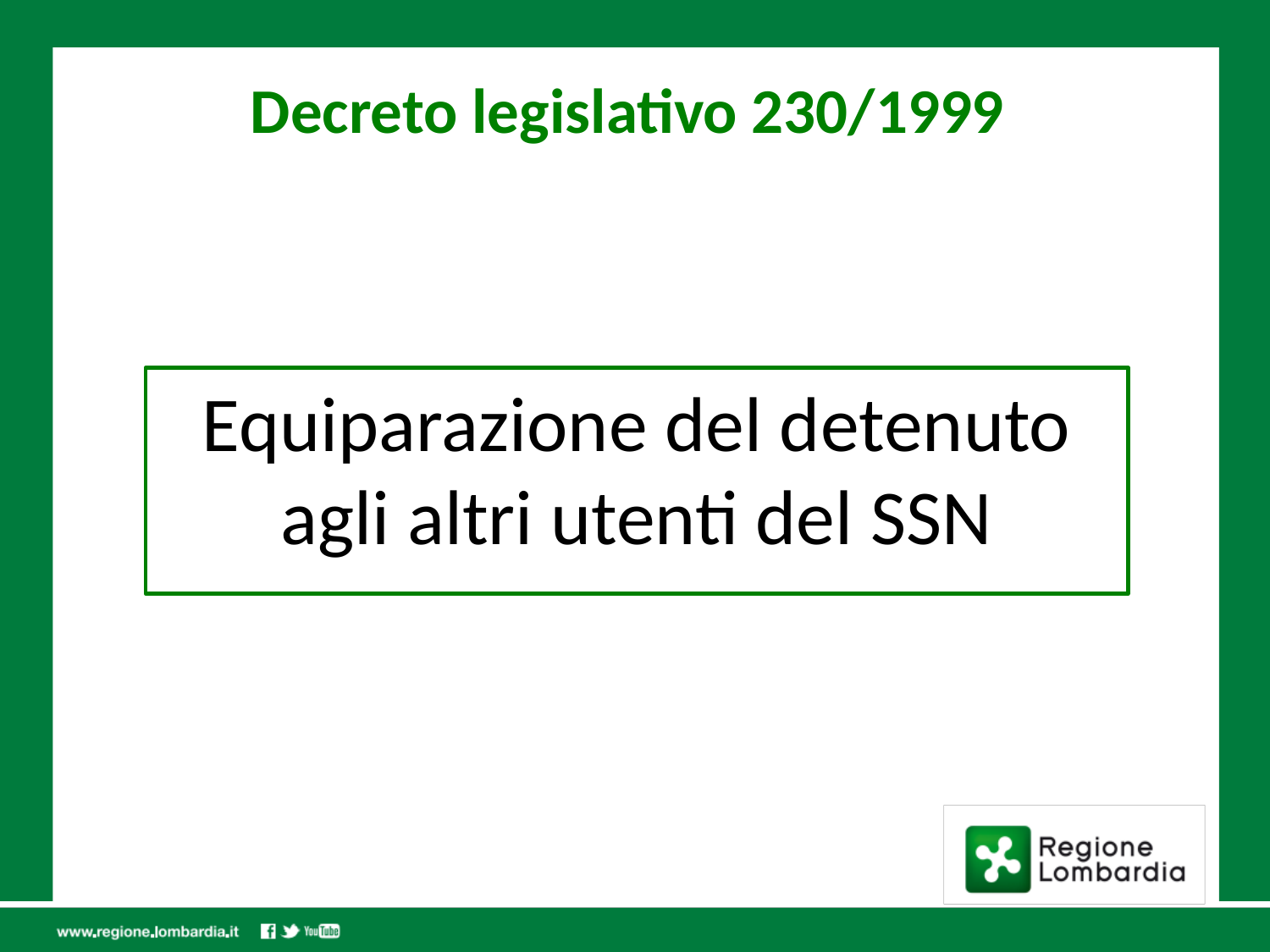

# Decreto legislativo 230/1999
Equiparazione del detenuto agli altri utenti del SSN